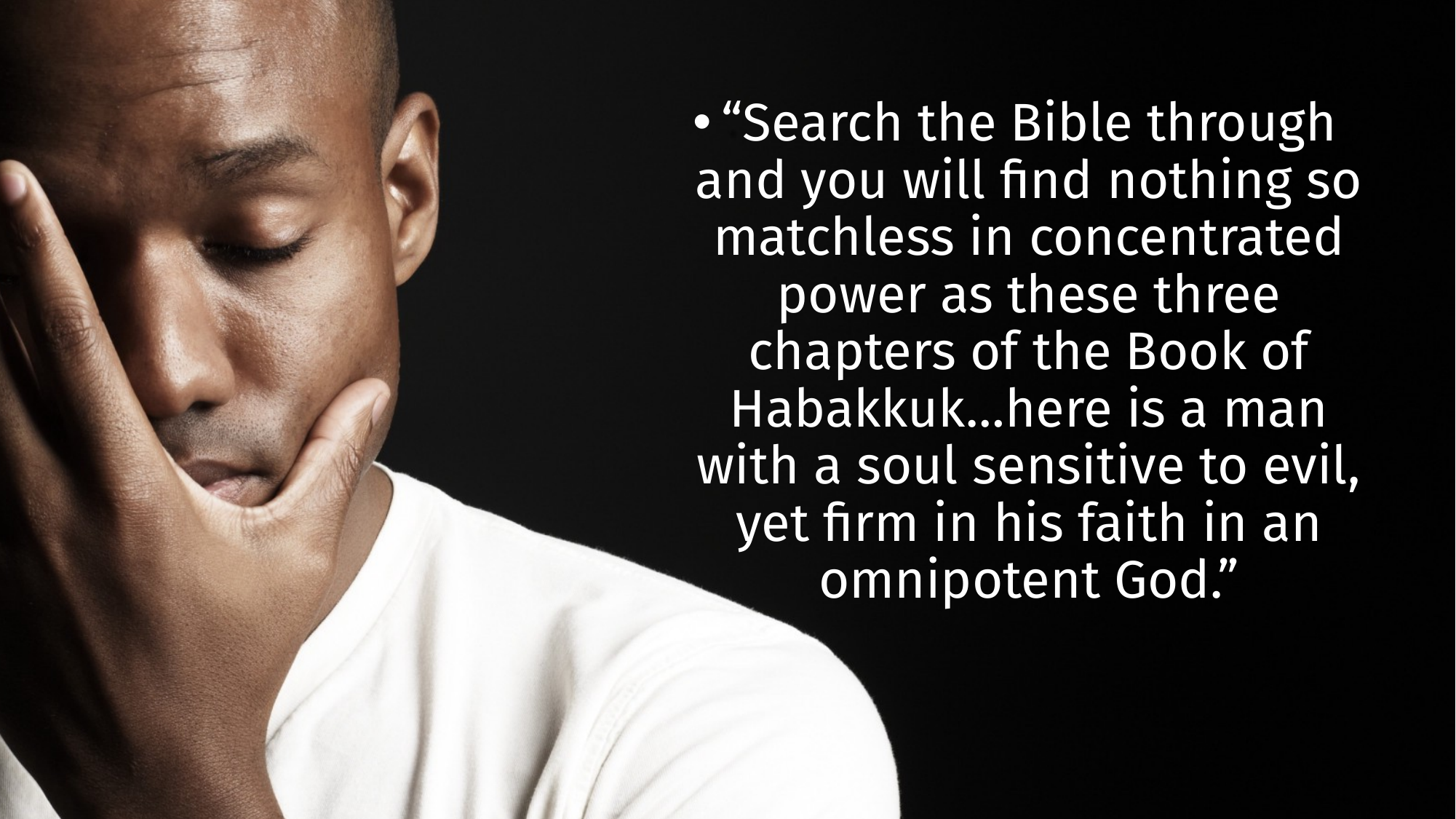

“Search the Bible through and you will find nothing so matchless in concentrated power as these three chapters of the Book of Habakkuk…here is a man with a soul sensitive to evil, yet firm in his faith in an omnipotent God.”